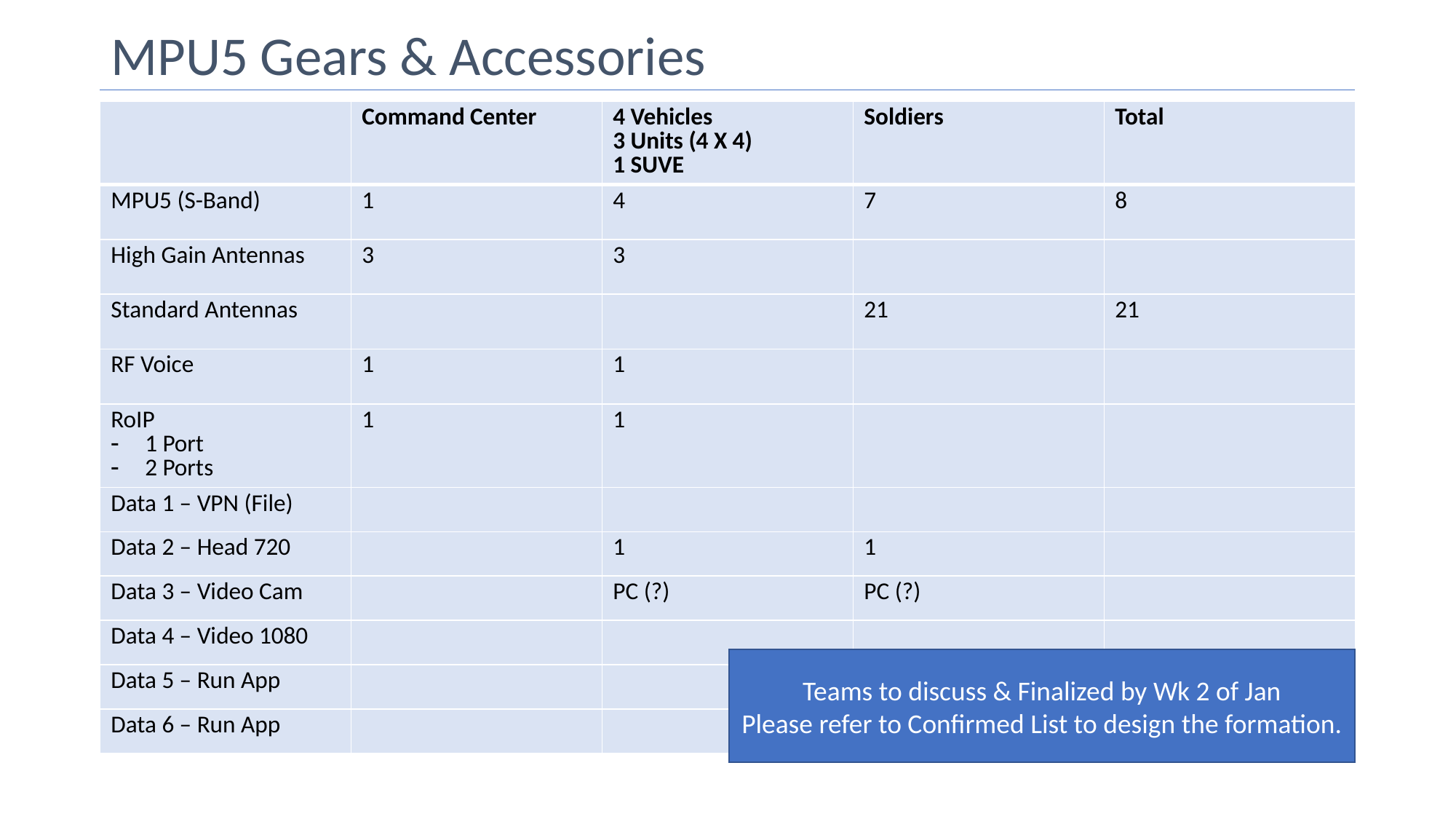

# MPU5 Gears & Accessories
|  | Command Center | 4 Vehicles 3 Units (4 X 4) 1 SUVE | Soldiers | Total |
| --- | --- | --- | --- | --- |
| MPU5 (S-Band) | 1 | 4 | 7 | 8 |
| High Gain Antennas | 3 | 3 |  |  |
| Standard Antennas |  |  | 21 | 21 |
| RF Voice | 1 | 1 |  |  |
| RoIP 1 Port 2 Ports | 1 | 1 |  |  |
| Data 1 – VPN (File) |  |  |  |  |
| Data 2 – Head 720 |  | 1 | 1 |  |
| Data 3 – Video Cam |  | PC (?) | PC (?) |  |
| Data 4 – Video 1080 |  |  |  |  |
| Data 5 – Run App |  |  |  |  |
| Data 6 – Run App |  |  |  |  |
Teams to discuss & Finalized by Wk 2 of Jan
Please refer to Confirmed List to design the formation.